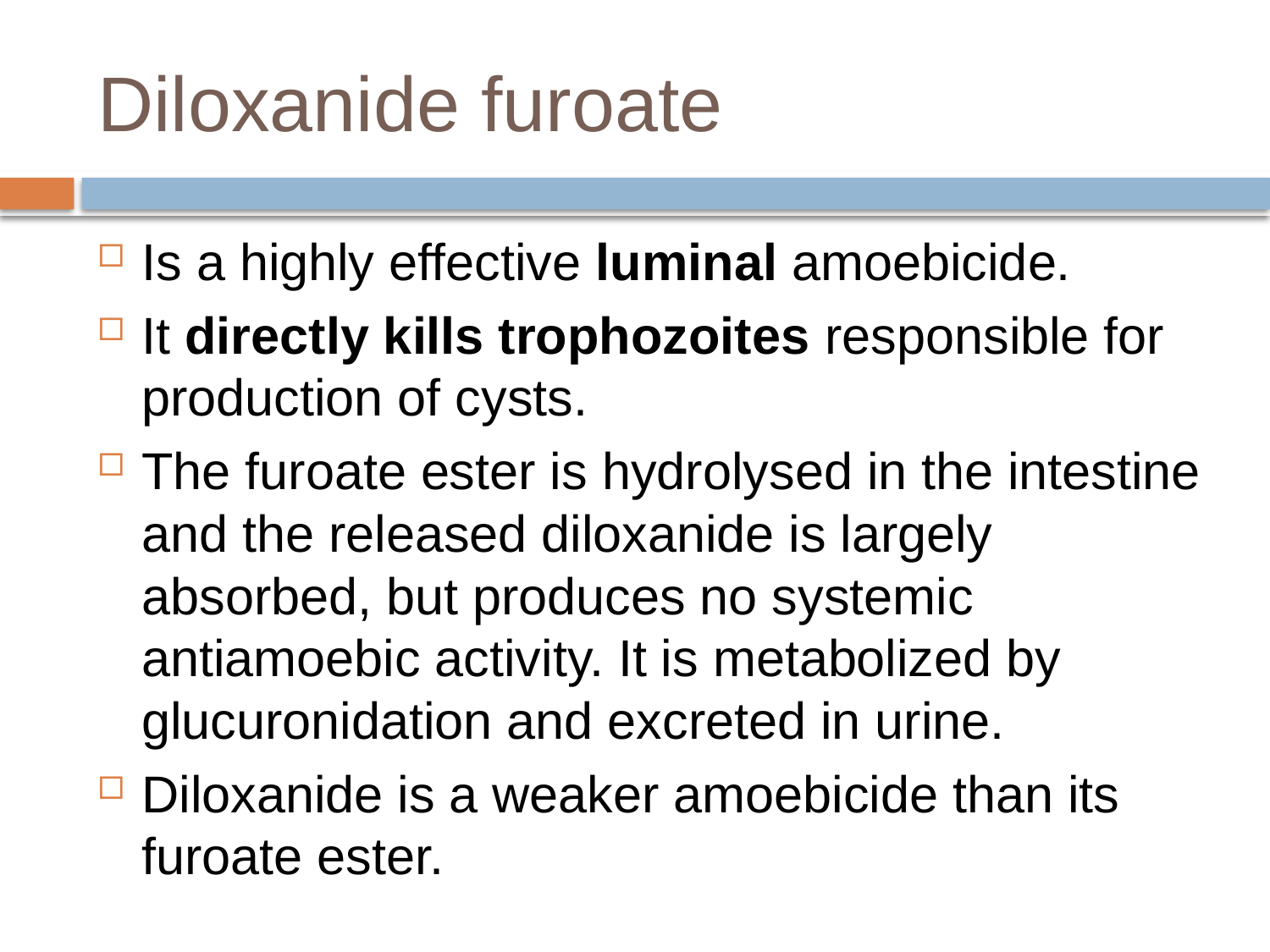

# Diloxanide furoate
Is a highly effective luminal amoebicide.
It directly kills trophozoites responsible for production of cysts.
The furoate ester is hydrolysed in the intestine and the released diloxanide is largely absorbed, but produces no systemic antiamoebic activity. It is metabolized by glucuronidation and excreted in urine.
Diloxanide is a weaker amoebicide than its furoate ester.